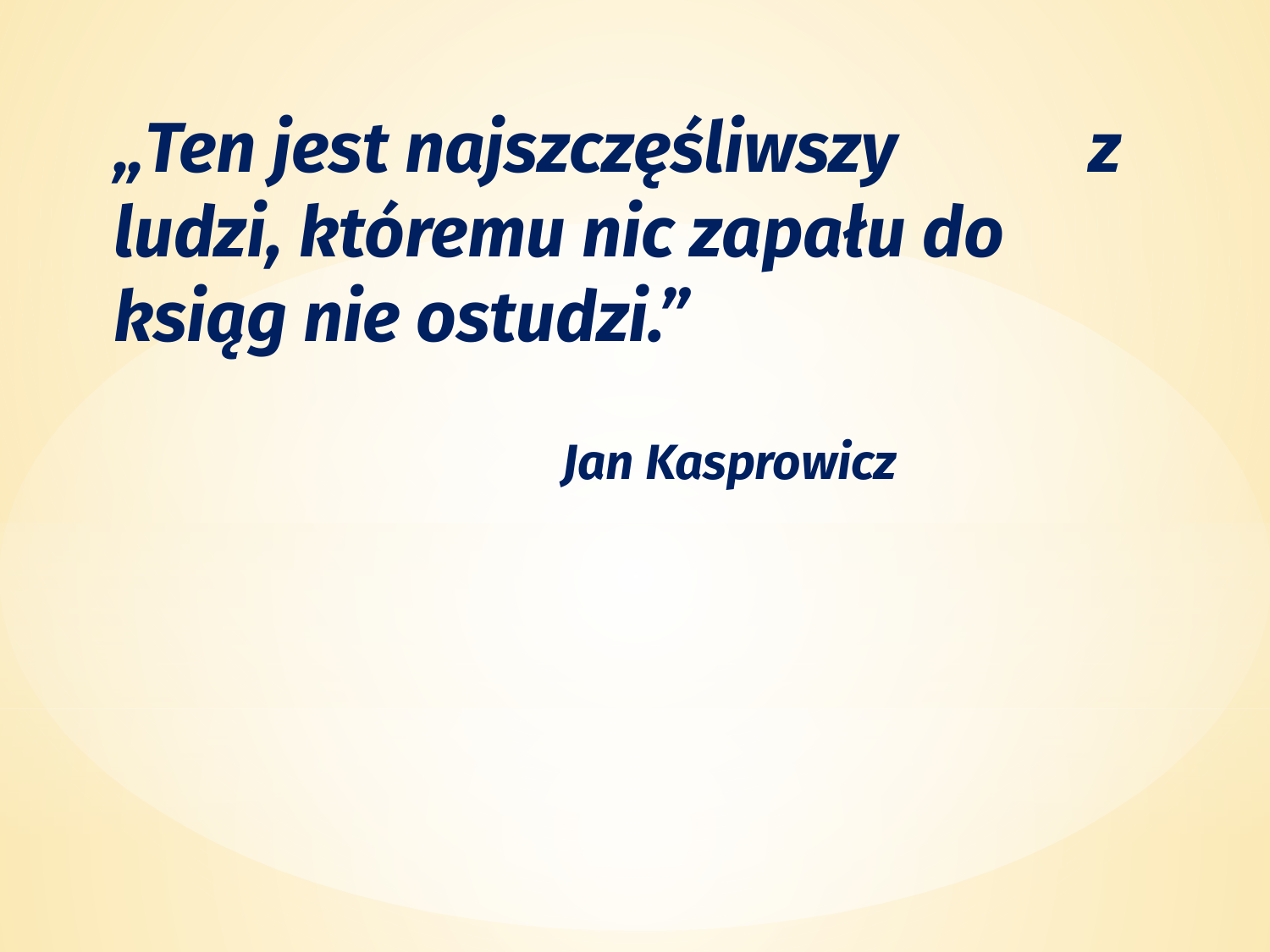

„Ten jest najszczęśliwszy            z ludzi, któremu nic zapału do ksiąg nie ostudzi.”

                                        Jan Kasprowicz